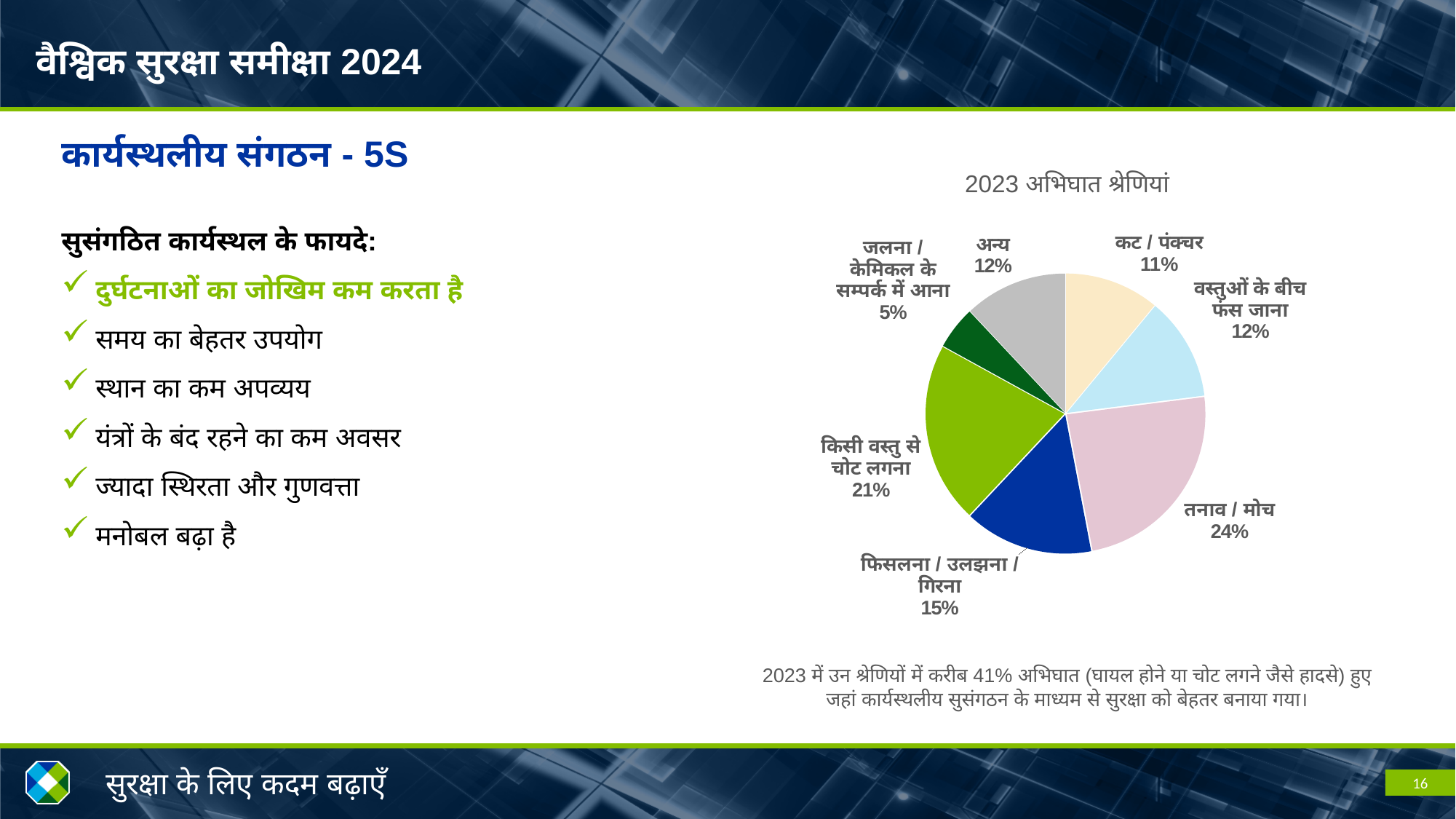

कार्यस्थलीय संगठन - 5S

सुसंगठित कार्यस्थल के फायदे:
दुर्घटनाओं का जोखिम कम करता है
समय का बेहतर उपयोग
स्थान का कम अपव्यय
यंत्रों के बंद रहने का कम अवसर
ज्यादा स्थिरता और गुणवत्ता
मनोबल बढ़ा है
2023 अभिघात श्रेणियां

### Chart

| Category | अभिघातों की संख्या |
|---|---|
| कट / पंक्चर | 11.0 |
| वस्तुओं के बीच फंस जाना | 12.0 |
| तनाव / मोच | 24.0 |
| फिसलना / उलझना / गिरना | 15.0 |
| किसी वस्तु से चोट लगना | 21.0 |
| जलना / केमिकल के सम्पर्क में आना | 5.0 |
| अन्य | 12.0 |
2023 में उन श्रेणियों में करीब 41% अभिघात (घायल होने या चोट लगने जैसे हादसे) हुए जहां कार्यस्थलीय सुसंगठन के माध्यम से सुरक्षा को बेहतर बनाया गया।